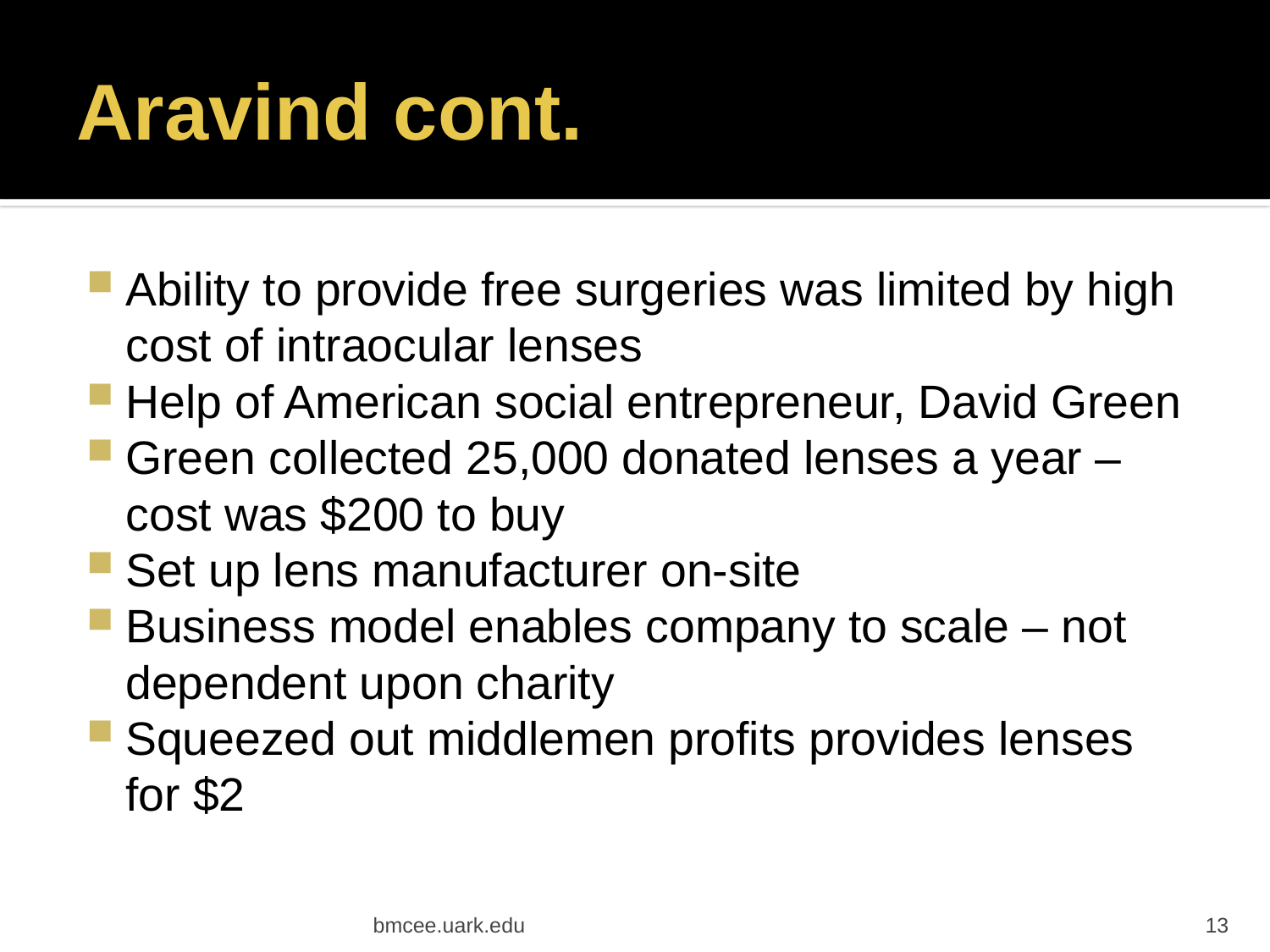

# Aravind cont.
Ability to provide free surgeries was limited by high cost of intraocular lenses
Help of American social entrepreneur, David Green
Green collected 25,000 donated lenses a year – cost was $200 to buy
Set up lens manufacturer on-site
Business model enables company to scale – not dependent upon charity
Squeezed out middlemen profits provides lenses for $2
bmcee.uark.edu
13